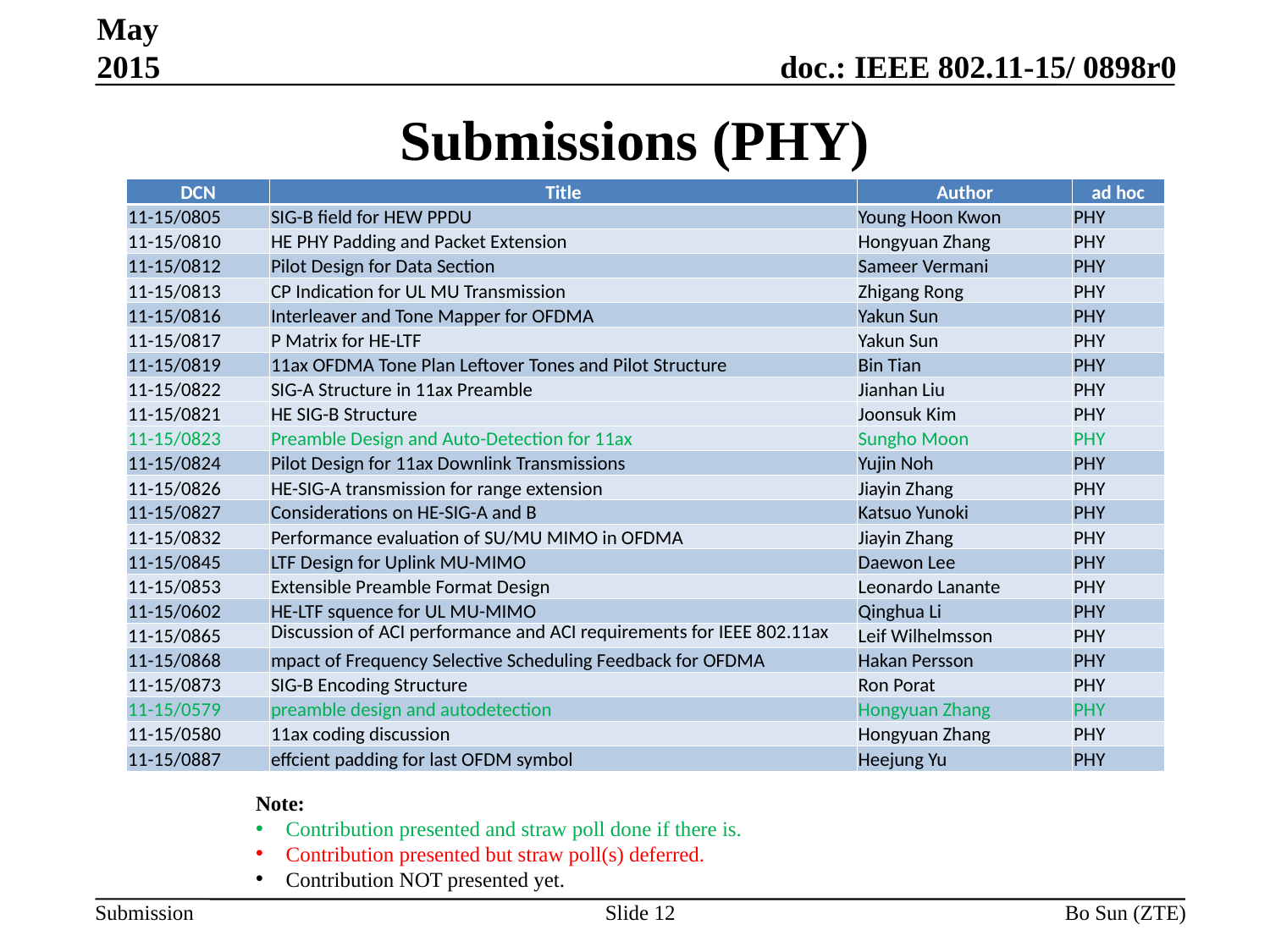

May 2015
# Submissions (PHY)
| DCN | Title | Author | ad hoc |
| --- | --- | --- | --- |
| 11-15/0805 | SIG-B field for HEW PPDU | Young Hoon Kwon | PHY |
| 11-15/0810 | HE PHY Padding and Packet Extension | Hongyuan Zhang | PHY |
| 11-15/0812 | Pilot Design for Data Section | Sameer Vermani | PHY |
| 11-15/0813 | CP Indication for UL MU Transmission | Zhigang Rong | PHY |
| 11-15/0816 | Interleaver and Tone Mapper for OFDMA | Yakun Sun | PHY |
| 11-15/0817 | P Matrix for HE-LTF | Yakun Sun | PHY |
| 11-15/0819 | 11ax OFDMA Tone Plan Leftover Tones and Pilot Structure | Bin Tian | PHY |
| 11-15/0822 | SIG-A Structure in 11ax Preamble | Jianhan Liu | PHY |
| 11-15/0821 | HE SIG-B Structure | Joonsuk Kim | PHY |
| 11-15/0823 | Preamble Design and Auto-Detection for 11ax | Sungho Moon | PHY |
| 11-15/0824 | Pilot Design for 11ax Downlink Transmissions | Yujin Noh | PHY |
| 11-15/0826 | HE-SIG-A transmission for range extension | Jiayin Zhang | PHY |
| 11-15/0827 | Considerations on HE-SIG-A and B | Katsuo Yunoki | PHY |
| 11-15/0832 | Performance evaluation of SU/MU MIMO in OFDMA | Jiayin Zhang | PHY |
| 11-15/0845 | LTF Design for Uplink MU-MIMO | Daewon Lee | PHY |
| 11-15/0853 | Extensible Preamble Format Design | Leonardo Lanante | PHY |
| 11-15/0602 | HE-LTF squence for UL MU-MIMO | Qinghua Li | PHY |
| 11-15/0865 | Discussion of ACI performance and ACI requirements for IEEE 802.11ax | Leif Wilhelmsson | PHY |
| 11-15/0868 | mpact of Frequency Selective Scheduling Feedback for OFDMA | Hakan Persson | PHY |
| 11-15/0873 | SIG-B Encoding Structure | Ron Porat | PHY |
| 11-15/0579 | preamble design and autodetection | Hongyuan Zhang | PHY |
| 11-15/0580 | 11ax coding discussion | Hongyuan Zhang | PHY |
| 11-15/0887 | effcient padding for last OFDM symbol | Heejung Yu | PHY |
Note:
Contribution presented and straw poll done if there is.
Contribution presented but straw poll(s) deferred.
Contribution NOT presented yet.
Slide 12

Bo Sun (ZTE)